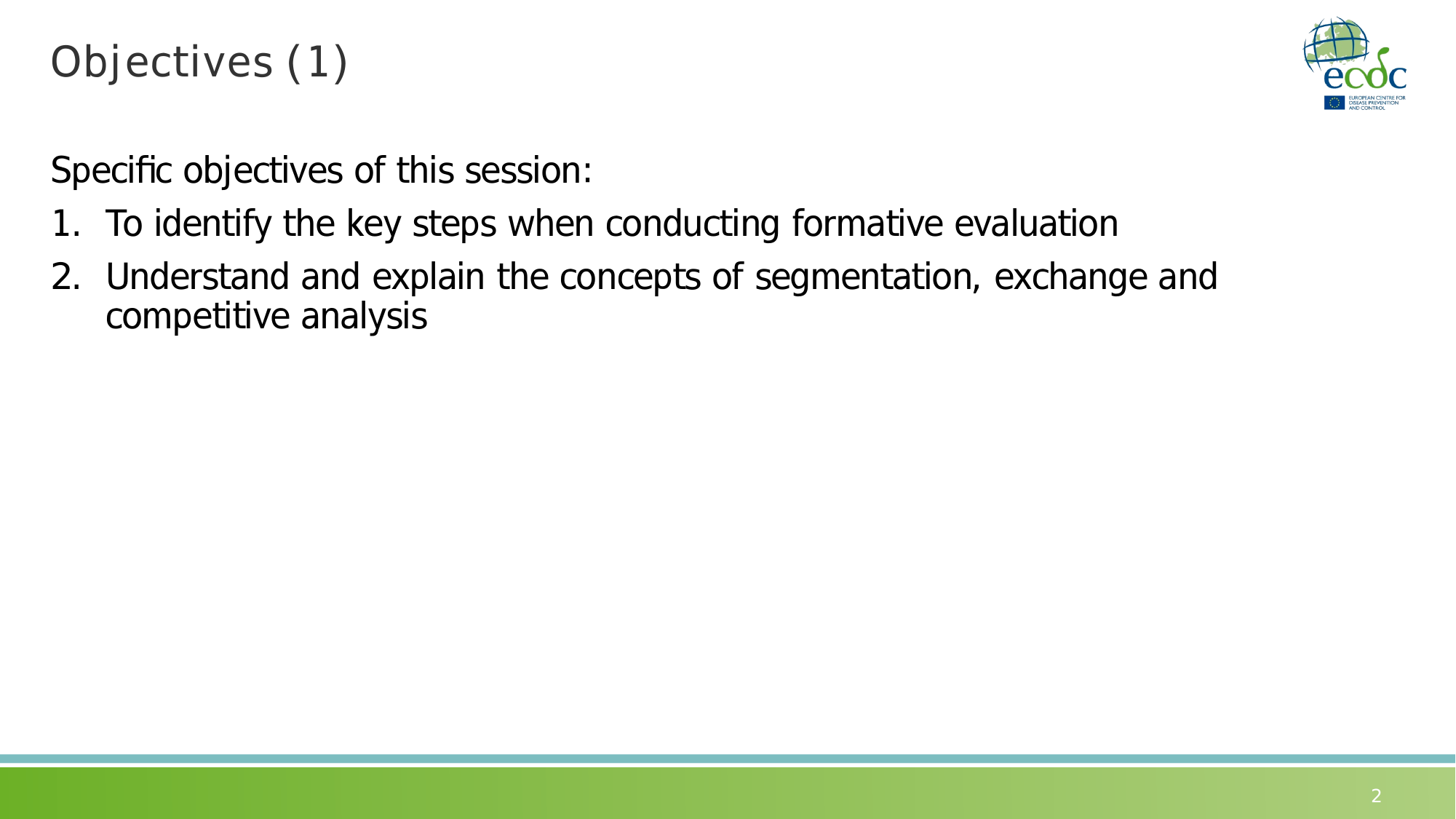

# Objectives (1)
Specific objectives of this session:
To identify the key steps when conducting formative evaluation
Understand and explain the concepts of segmentation, exchange and competitive analysis

2